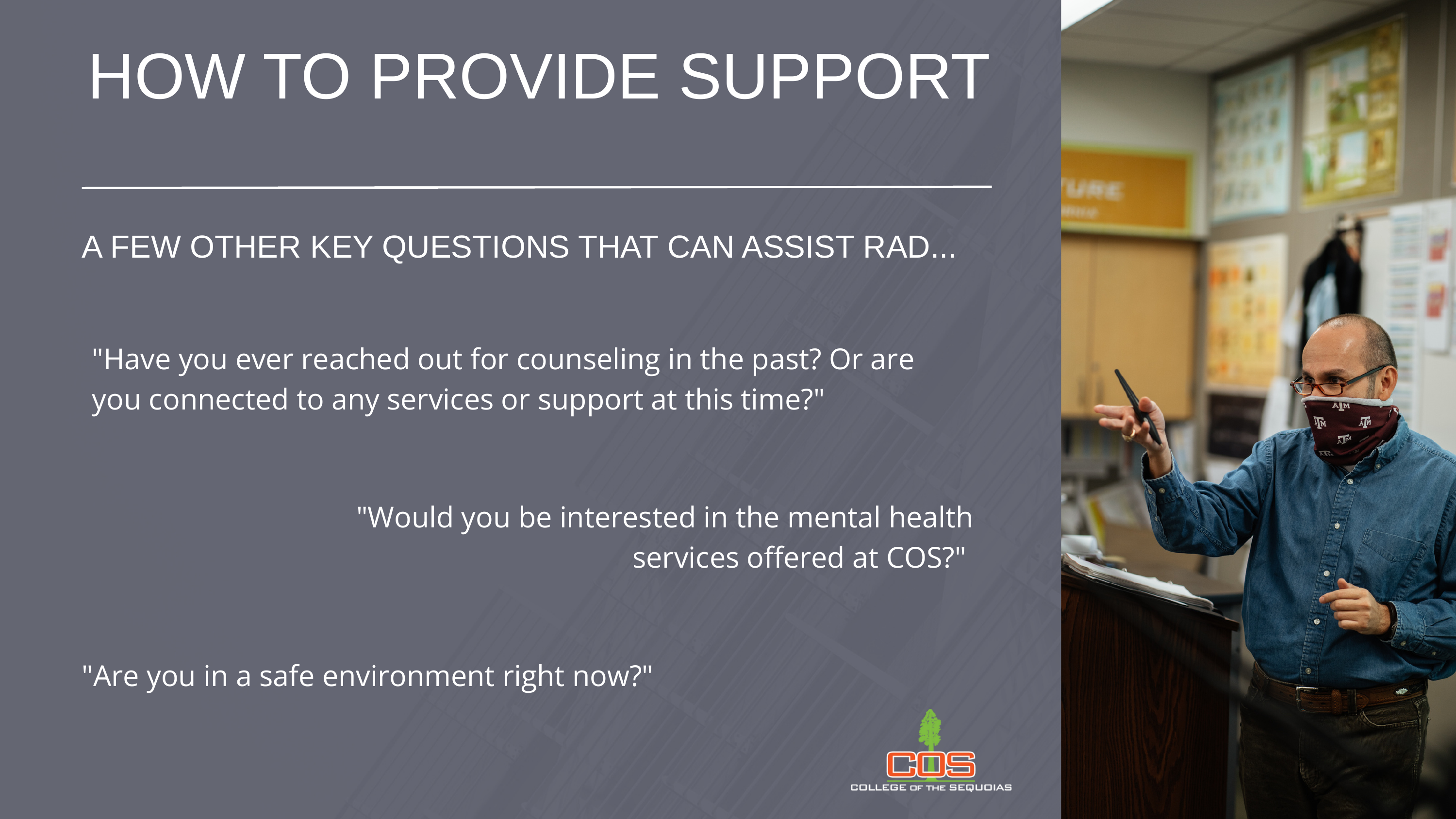

HOW TO PROVIDE SUPPORT

A FEW OTHER KEY QUESTIONS THAT CAN ASSIST RAD...
"Have you ever reached out for counseling in the past? Or are you connected to any services or support at this time?"
"Would you be interested in the mental health services offered at COS?"
"Are you in a safe environment right now?"